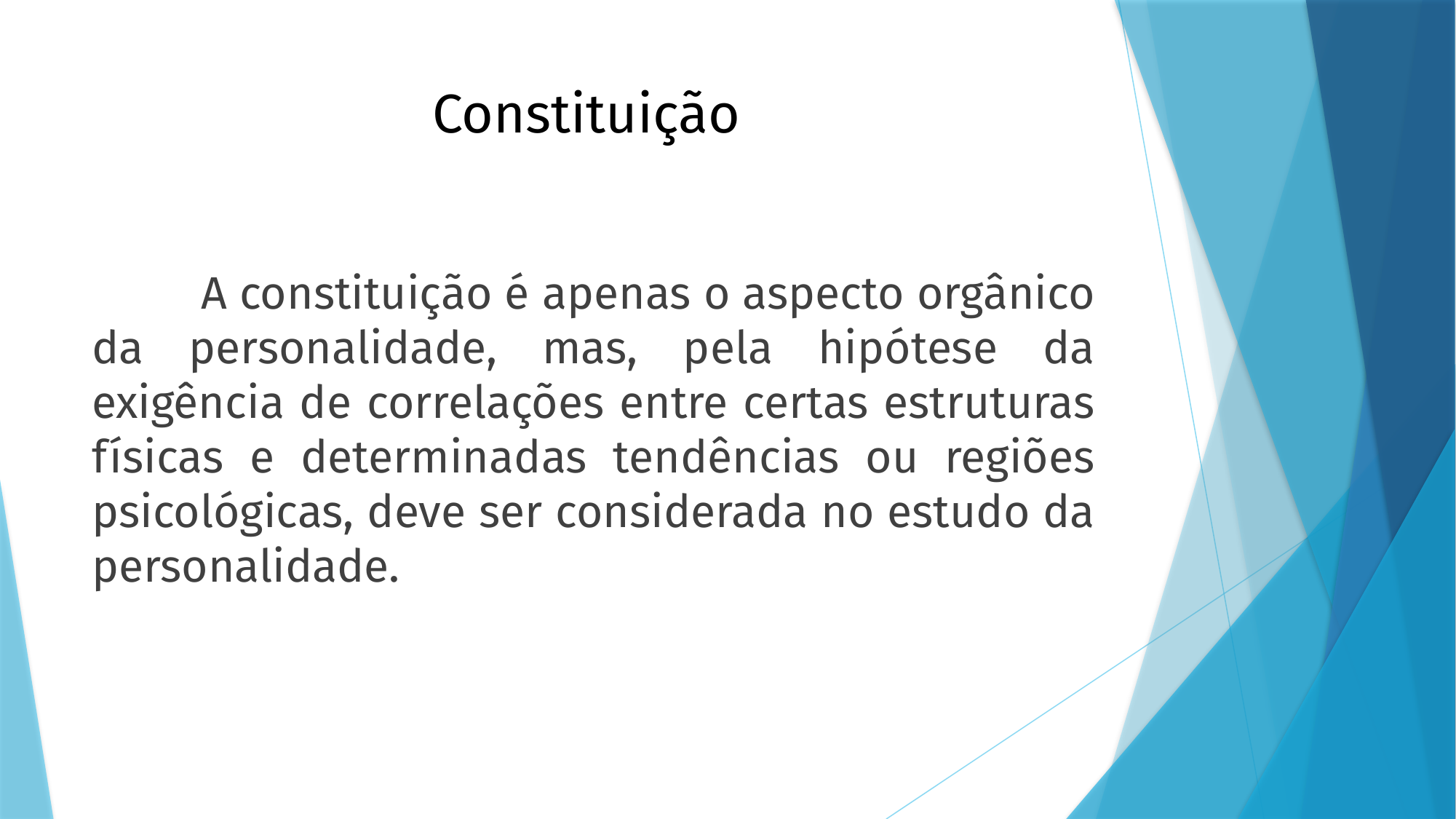

# Constituição
	A constituição é apenas o aspecto orgânico da personalidade, mas, pela hipótese da exigência de correlações entre certas estruturas físicas e determinadas tendências ou regiões psicológicas, deve ser considerada no estudo da personalidade.